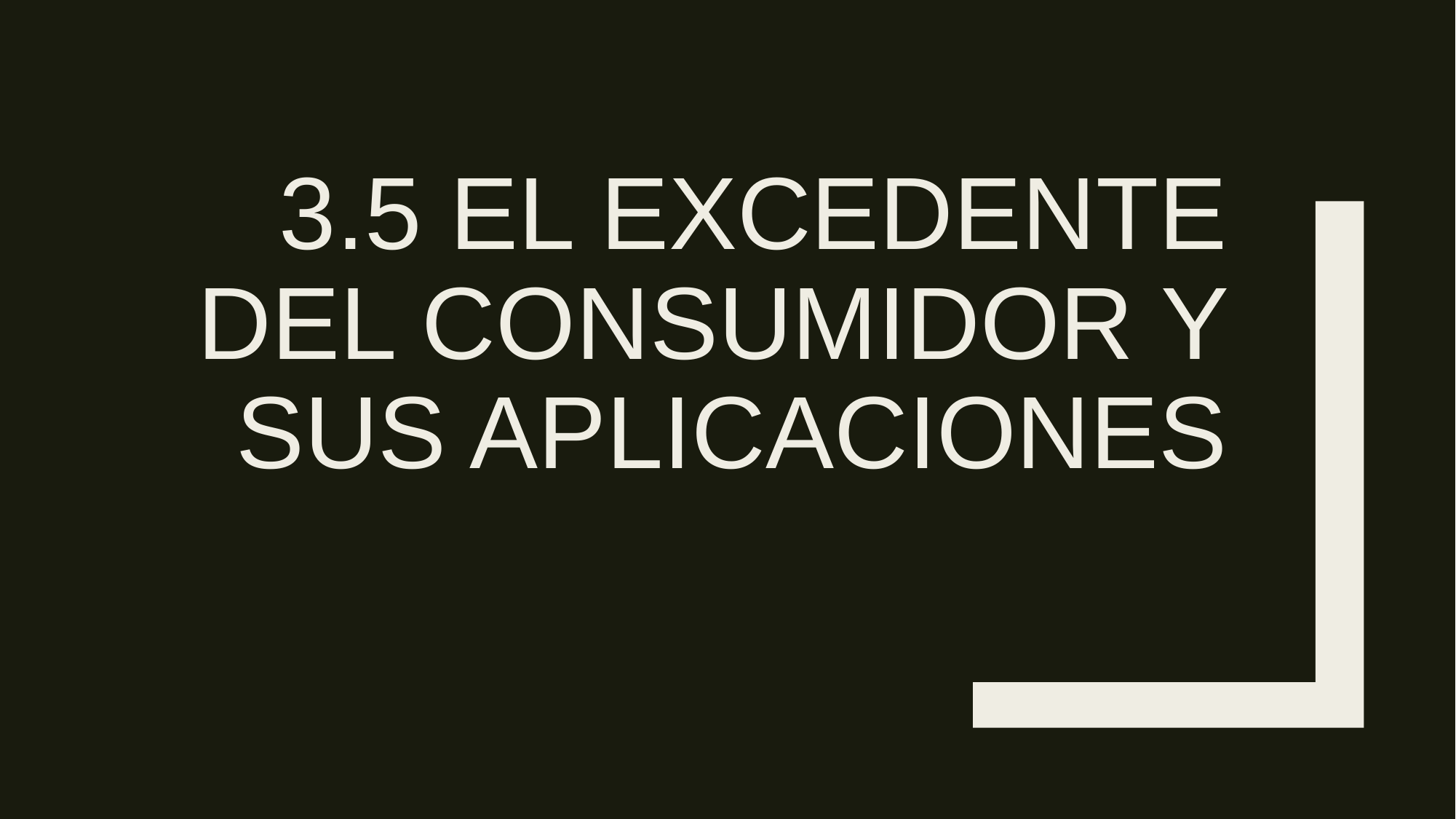

# 3.5 el excedente del consumidor y sus aplicaciones